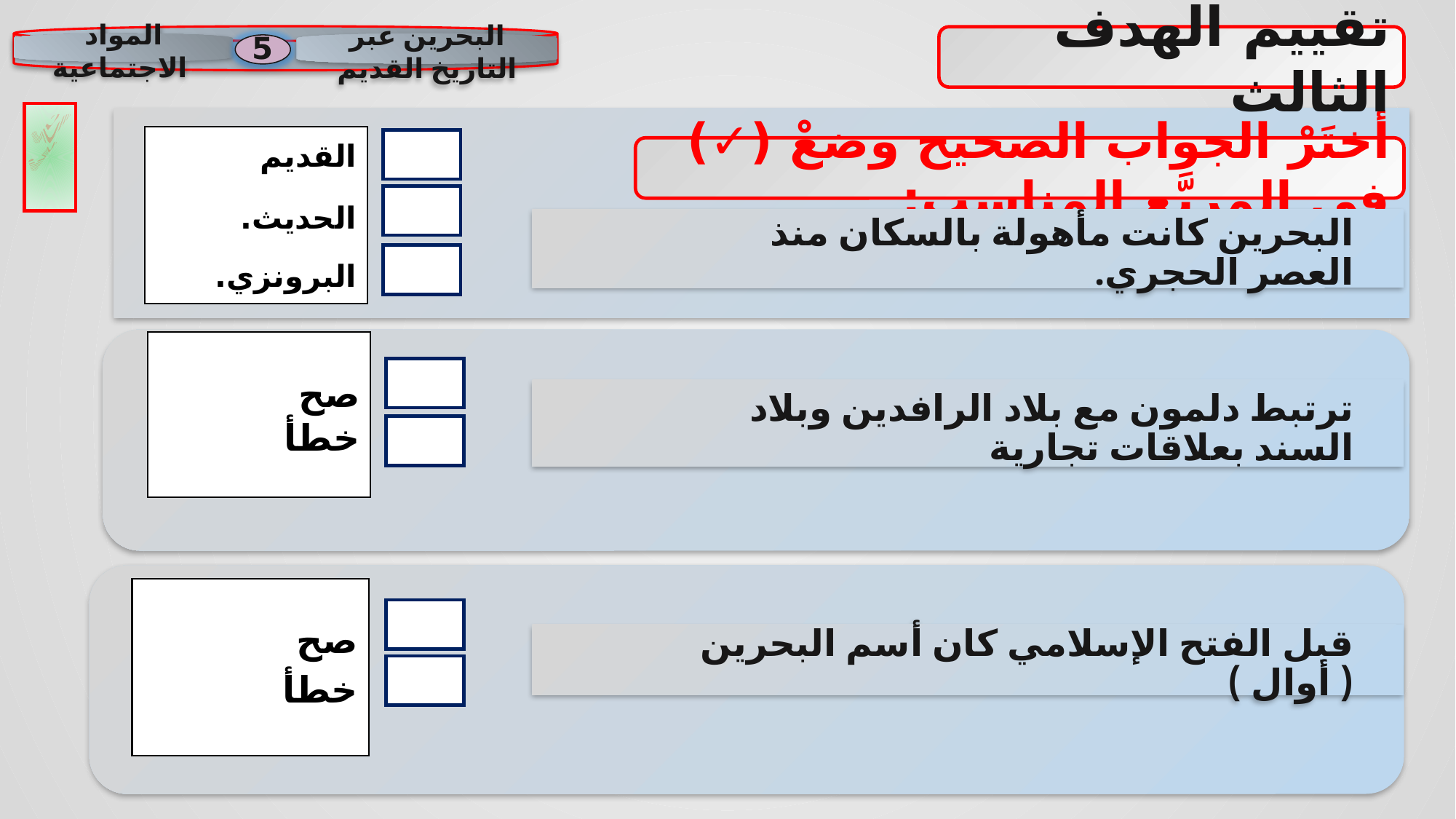

البحرين عبر التاريخ القديم
المواد الاجتماعية
5
تقييم الهدف الثالث
✓
✓

القديم

الحديث.

البرونزي.

✓
أختَرْ الجواب الصحيح وضعْ (✓) في المربَّع المناسب:
البحرين كانت مأهولة بالسكان منذ العصر الحجري.

صح
خطأ

ترتبط دلمون مع بلاد الرافدين وبلاد السند بعلاقات تجارية

صح

خطأ

قبل الفتح الإسلامي كان أسم البحرين ( أوال )